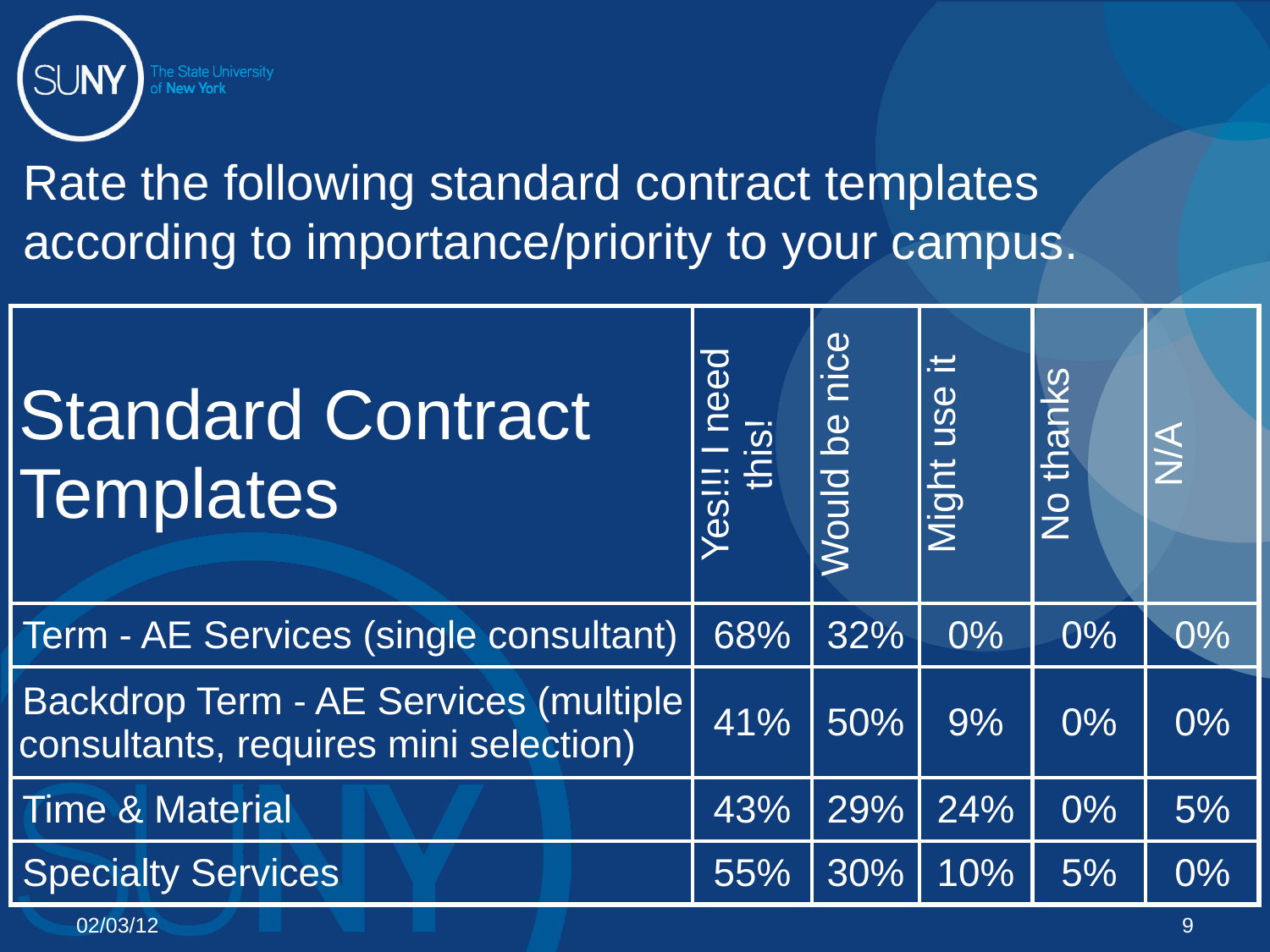

Rate the following standard contract templates according to importance/priority to your campus.

| Standard Contract Templates | Yes!!! I need this! | Would be nice | Might use it | No thanks | N/A |
| --- | --- | --- | --- | --- | --- |
| Term - AE Services (single consultant) | 68% | 32% | 0% | 0% | 0% |
| Backdrop Term - AE Services (multiple consultants, requires mini selection) | 41% | 50% | 9% | 0% | 0% |
| Time & Material | 43% | 29% | 24% | 0% | 5% |
| Specialty Services | 55% | 30% | 10% | 5% | 0% |
02/03/12
9